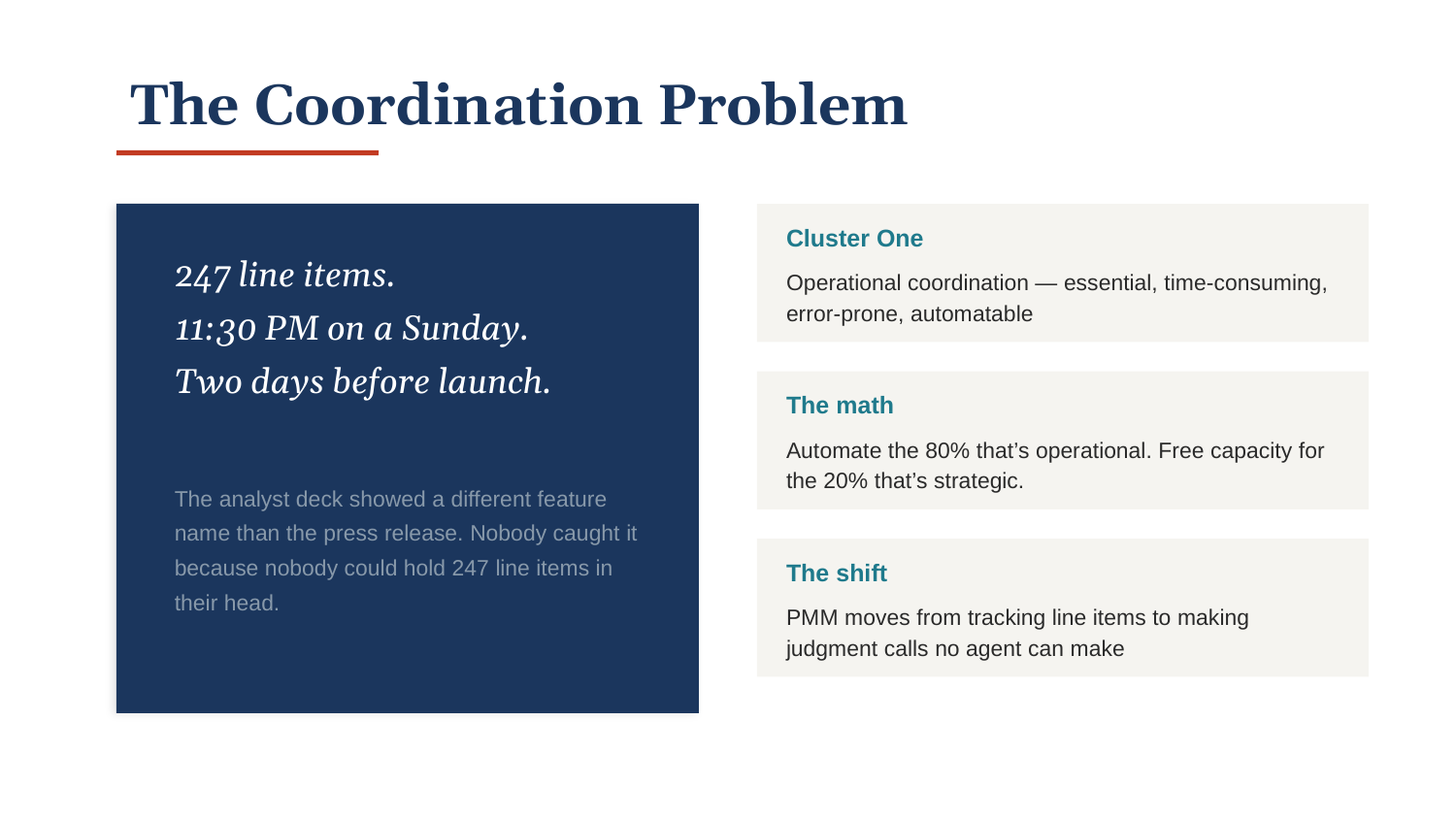

The Coordination Problem

Cluster One
247 line items.
11:30 PM on a Sunday.
Two days before launch.
Operational coordination — essential, time-consuming, error-prone, automatable

The math
Automate the 80% that’s operational. Free capacity for the 20% that’s strategic.
The analyst deck showed a different feature name than the press release. Nobody caught it because nobody could hold 247 line items in their head.

The shift
PMM moves from tracking line items to making judgment calls no agent can make